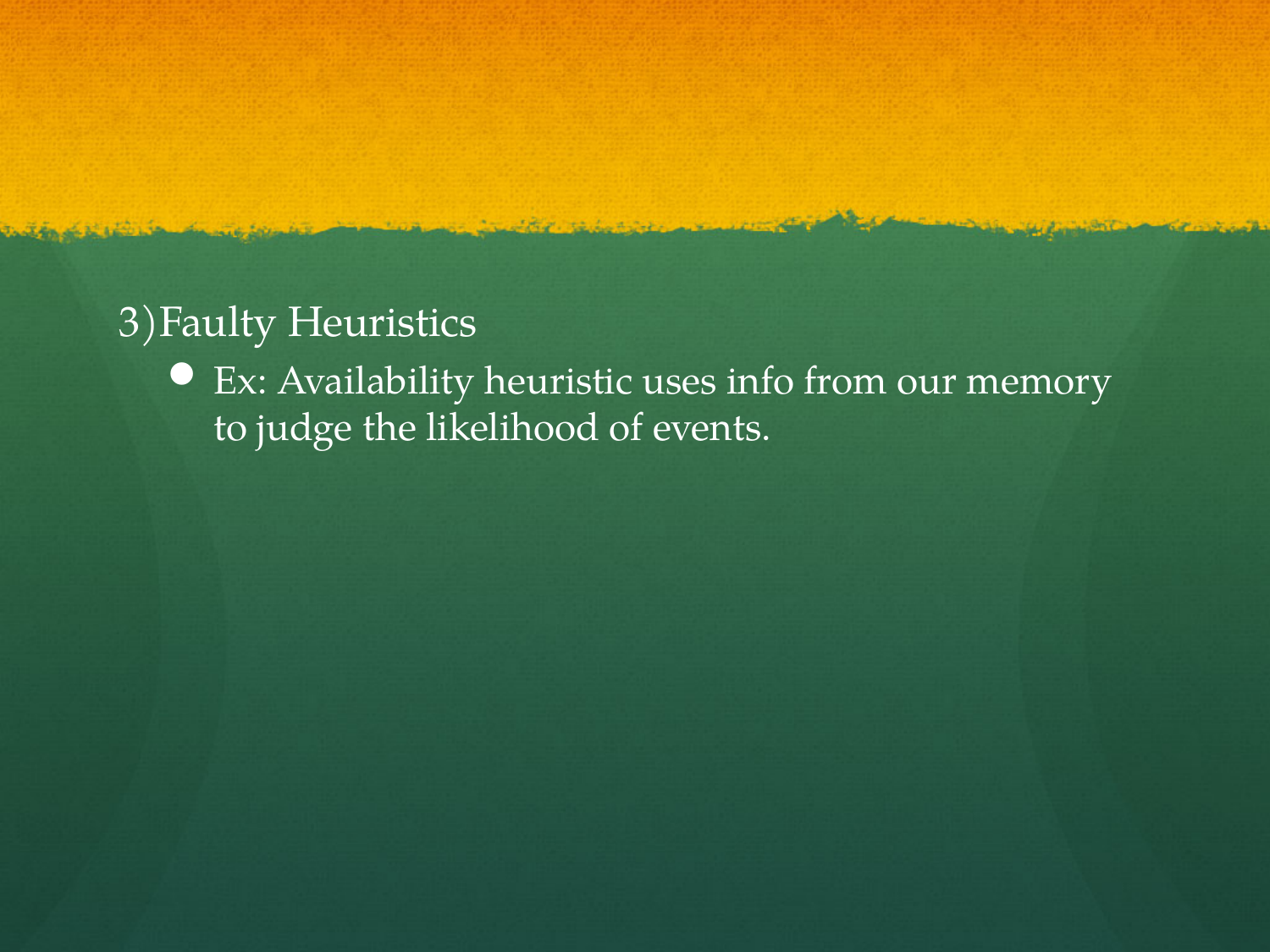

#
3)Faulty Heuristics
Ex: Availability heuristic uses info from our memory to judge the likelihood of events.